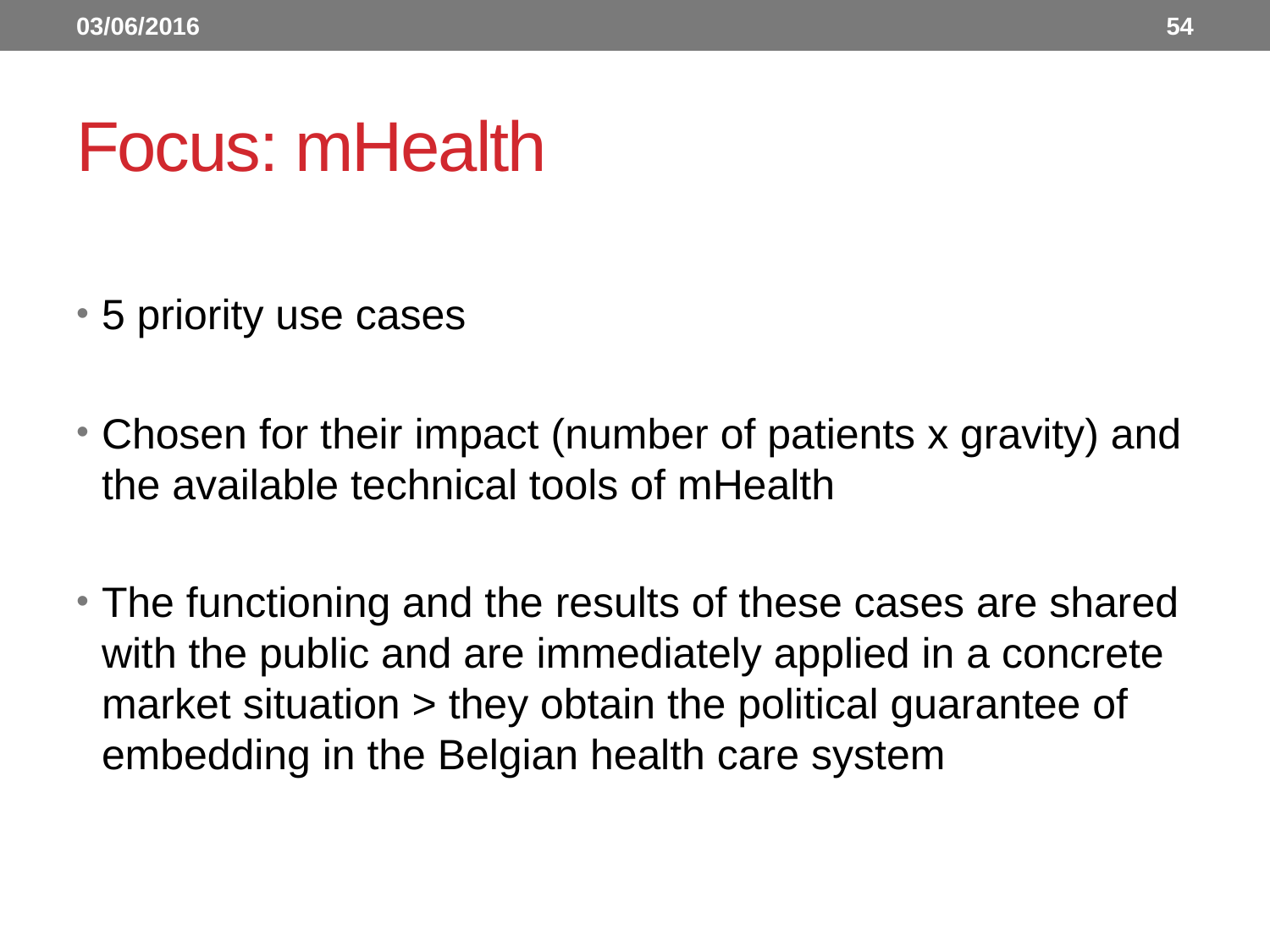

03/06/2016
54
# Focus: mHealth

5 priority use cases

Chosen for their impact (number of patients x gravity) and the available technical tools of mHealth

The functioning and the results of these cases are shared with the public and are immediately applied in a concrete market situation > they obtain the political guarantee of embedding in the Belgian health care system